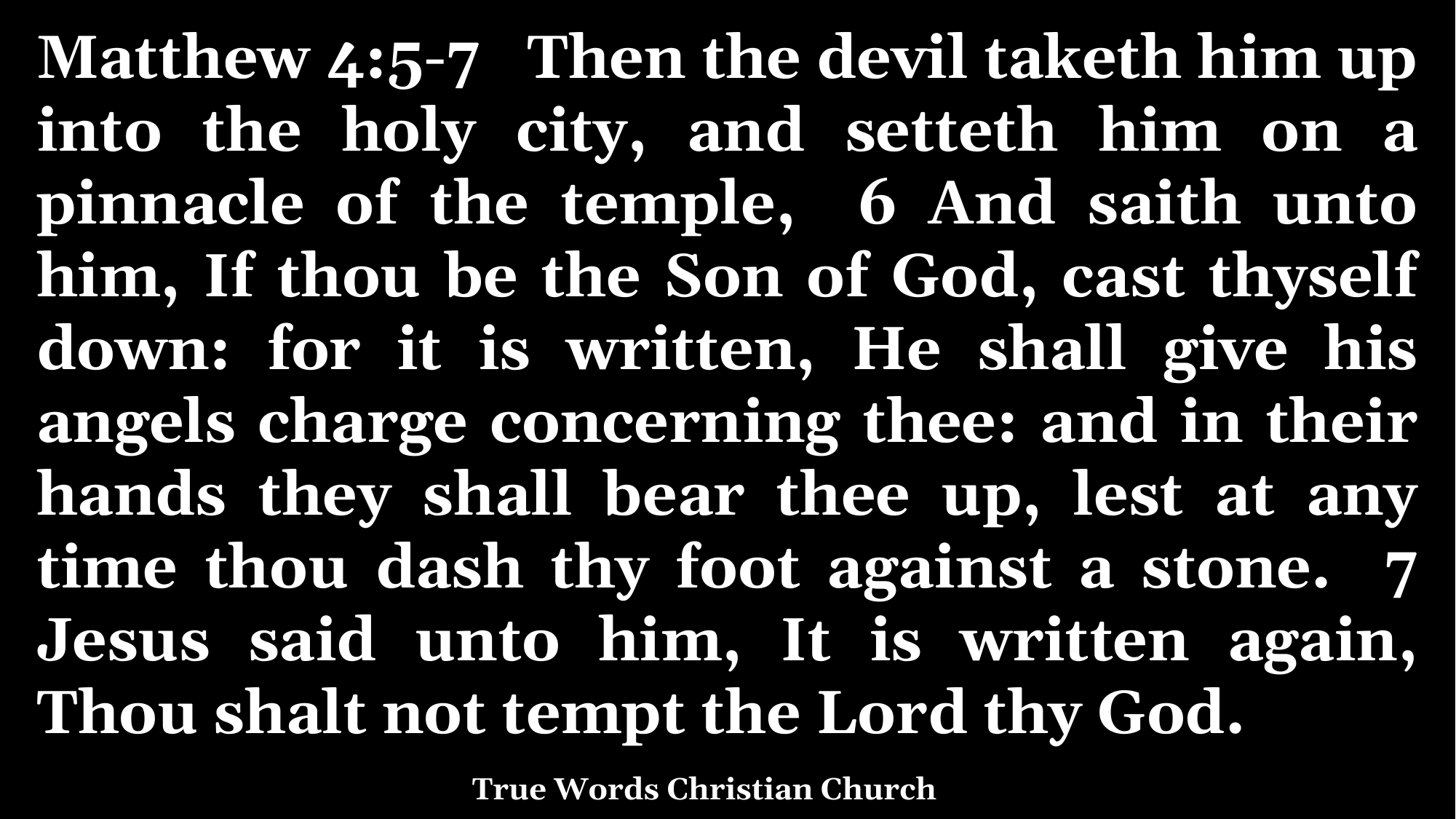

Matthew 4:5-7   Then the devil taketh him up into the holy city, and setteth him on a pinnacle of the temple,  6 And saith unto him, If thou be the Son of God, cast thyself down: for it is written, He shall give his angels charge concerning thee: and in their hands they shall bear thee up, lest at any time thou dash thy foot against a stone.  7 Jesus said unto him, It is written again, Thou shalt not tempt the Lord thy God.
True Words Christian Church